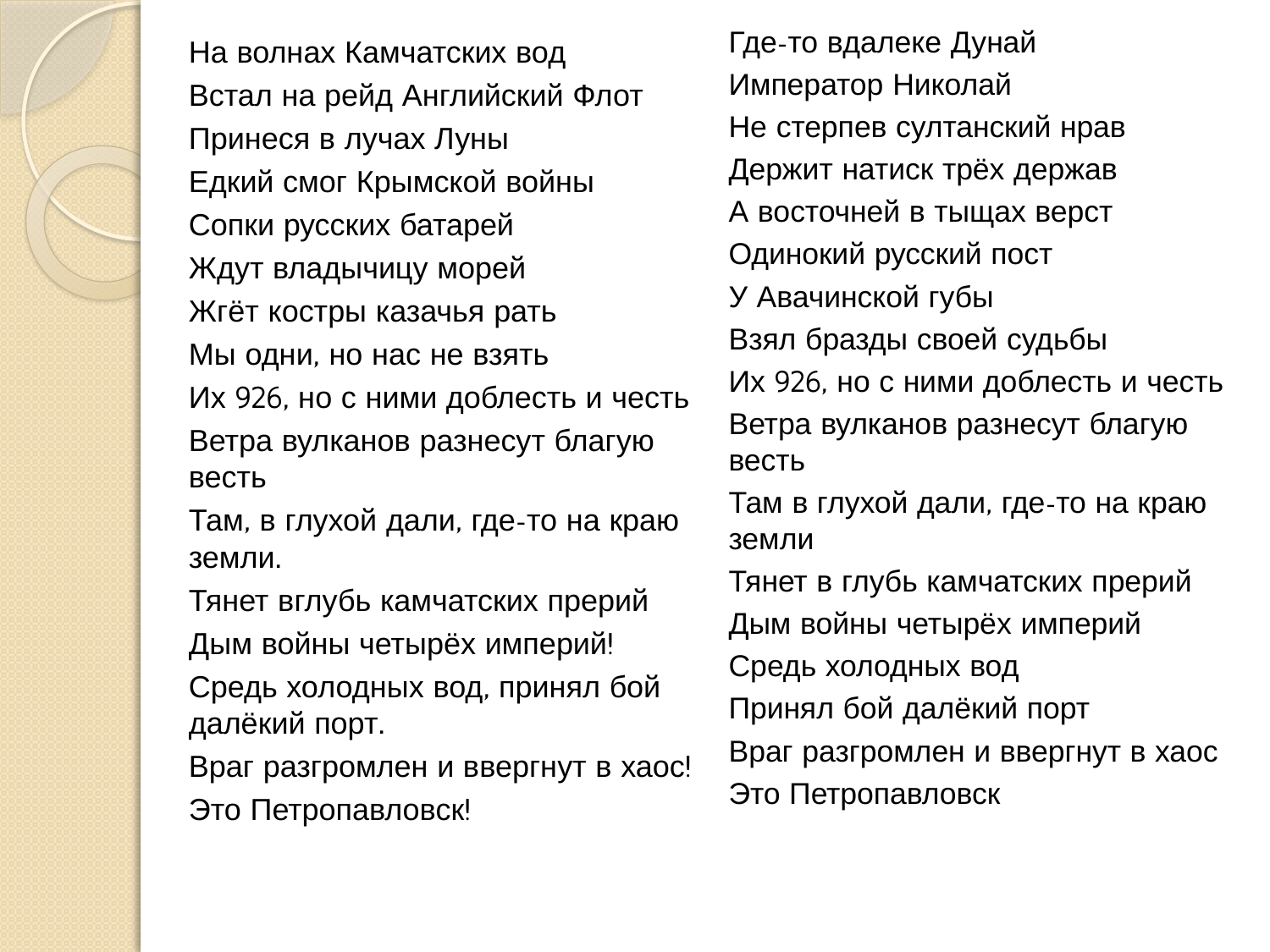

Где-то вдалеке Дунай
Император Николай
Не стерпев султанский нрав
Держит натиск трёх держав
А восточней в тыщах верст
Одинокий русский пост
У Авачинской губы
Взял бразды своей судьбы
Их 926, но с ними доблесть и честь
Ветра вулканов разнесут благую весть
Там в глухой дали, где-то на краю земли
Тянет в глубь камчатских прерий
Дым войны четырёх империй
Средь холодных вод
Принял бой далёкий порт
Враг разгромлен и ввергнут в хаос
Это Петропавловск

На волнах Камчатских вод
Встал на рейд Английский Флот
Принеся в лучах Луны
Едкий смог Крымской войны
Сопки русских батарей
Ждут владычицу морей
Жгёт костры казачья рать
Мы одни, но нас не взять
Их 926, но с ними доблесть и честь
Ветра вулканов разнесут благую весть
Там, в глухой дали, где-то на краю земли.
Тянет вглубь камчатских прерий
Дым войны четырёх империй!
Средь холодных вод, принял бой далёкий порт.
Враг разгромлен и ввергнут в хаос!
Это Петропавловск!